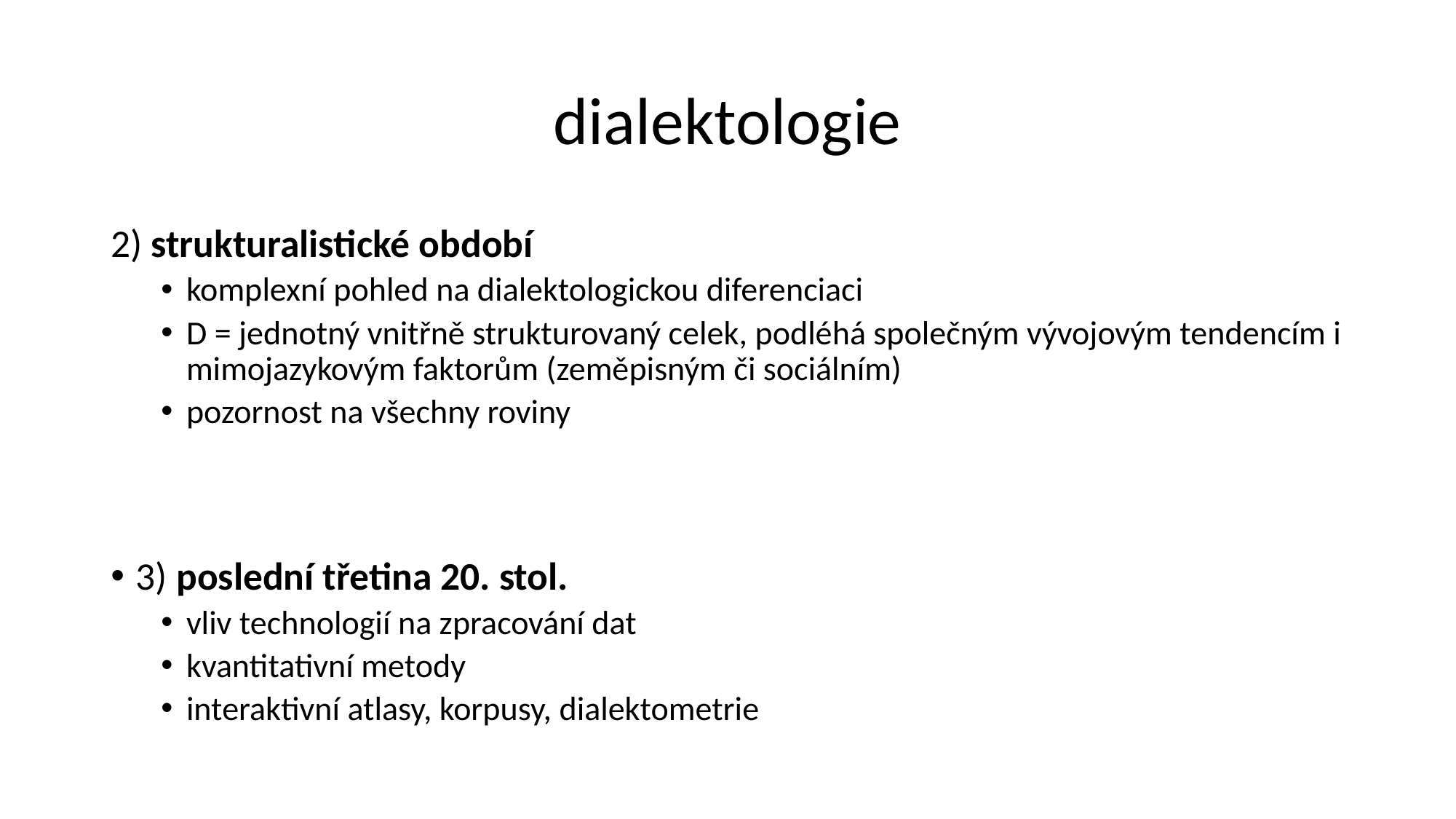

# dialektologie
2) strukturalistické období
komplexní pohled na dialektologickou diferenciaci
D = jednotný vnitřně strukturovaný celek, podléhá společným vývojovým tendencím i mimojazykovým faktorům (zeměpisným či sociálním)
pozornost na všechny roviny

3) poslední třetina 20. stol.
vliv technologií na zpracování dat
kvantitativní metody
interaktivní atlasy, korpusy, dialektometrie